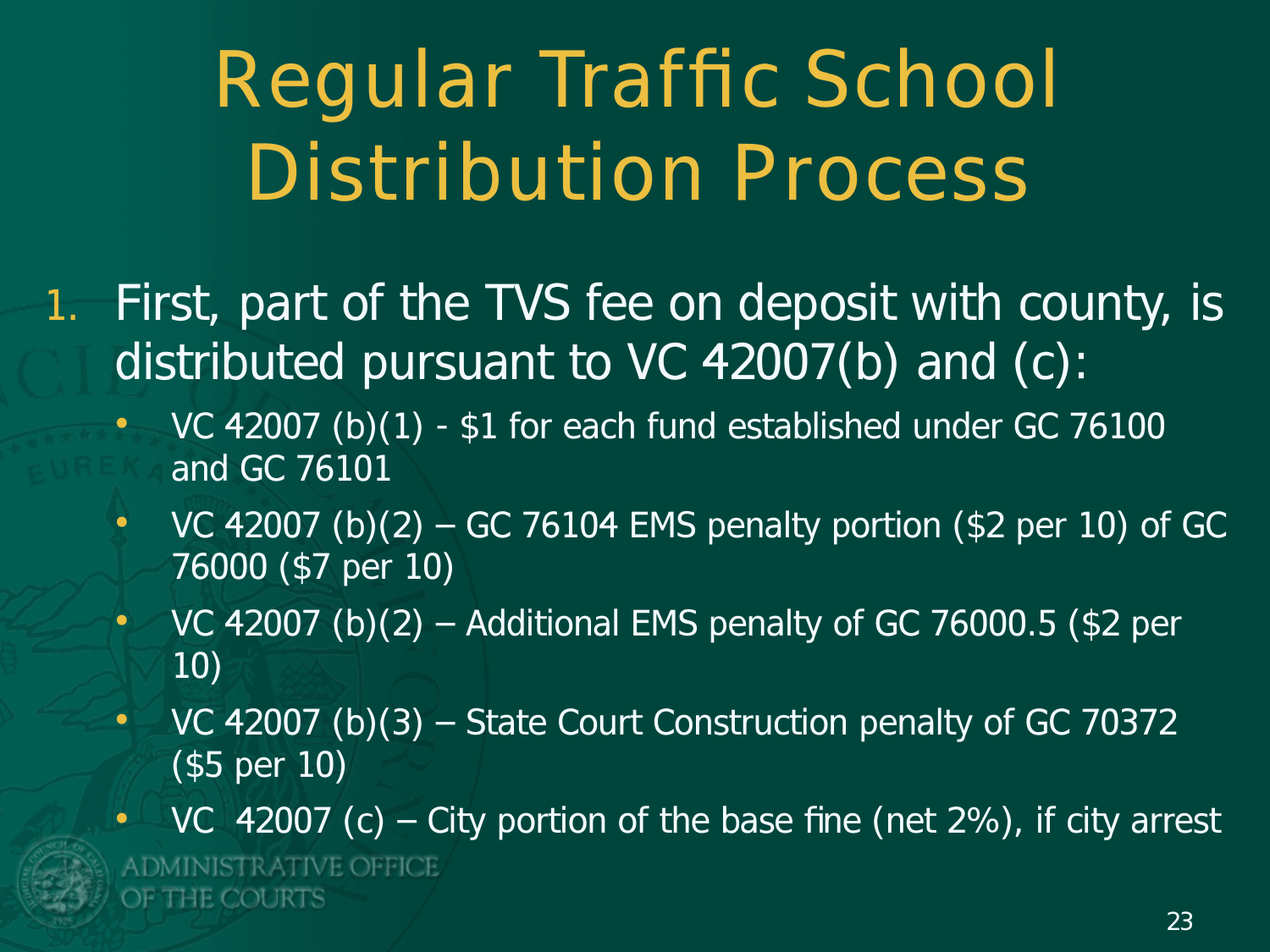

# Regular Traffic School Distribution Process
First, part of the TVS fee on deposit with county, is distributed pursuant to VC 42007(b) and (c):
VC 42007 (b)(1) - $1 for each fund established under GC 76100 and GC 76101
VC 42007 (b)(2) – GC 76104 EMS penalty portion ($2 per 10) of GC 76000 ($7 per 10)
VC 42007 (b)(2) – Additional EMS penalty of GC 76000.5 ($2 per 10)
VC 42007 (b)(3) – State Court Construction penalty of GC 70372 ($5 per 10)
VC  42007 (c) – City portion of the base fine (net 2%), if city arrest

23